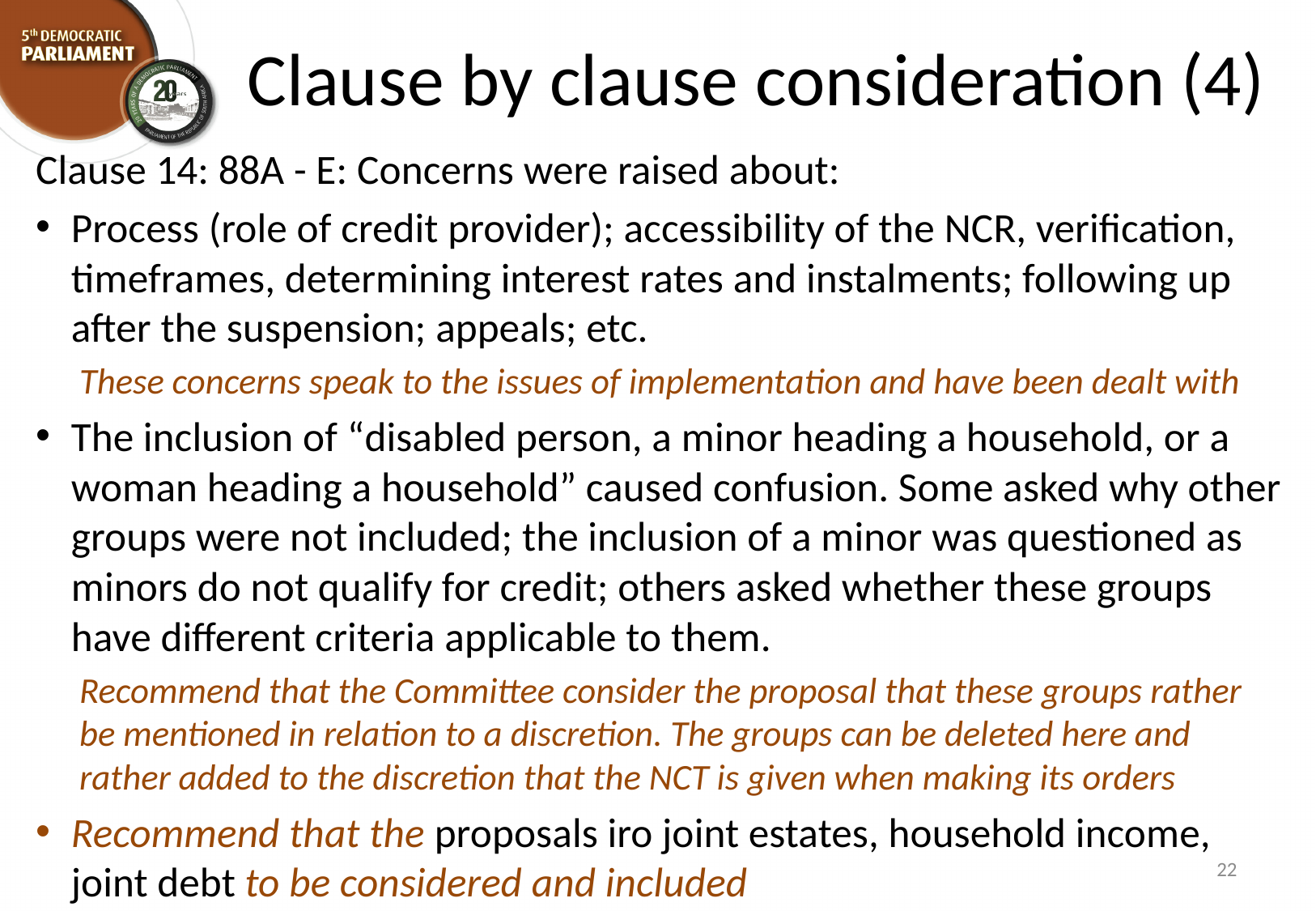

# Clause by clause consideration (4)
Clause 14: 88A - E: Concerns were raised about:
Process (role of credit provider); accessibility of the NCR, verification, timeframes, determining interest rates and instalments; following up after the suspension; appeals; etc.
These concerns speak to the issues of implementation and have been dealt with
The inclusion of “disabled person, a minor heading a household, or a woman heading a household” caused confusion. Some asked why other groups were not included; the inclusion of a minor was questioned as minors do not qualify for credit; others asked whether these groups have different criteria applicable to them.
Recommend that the Committee consider the proposal that these groups rather be mentioned in relation to a discretion. The groups can be deleted here and rather added to the discretion that the NCT is given when making its orders
Recommend that the proposals iro joint estates, household income, joint debt to be considered and included

22